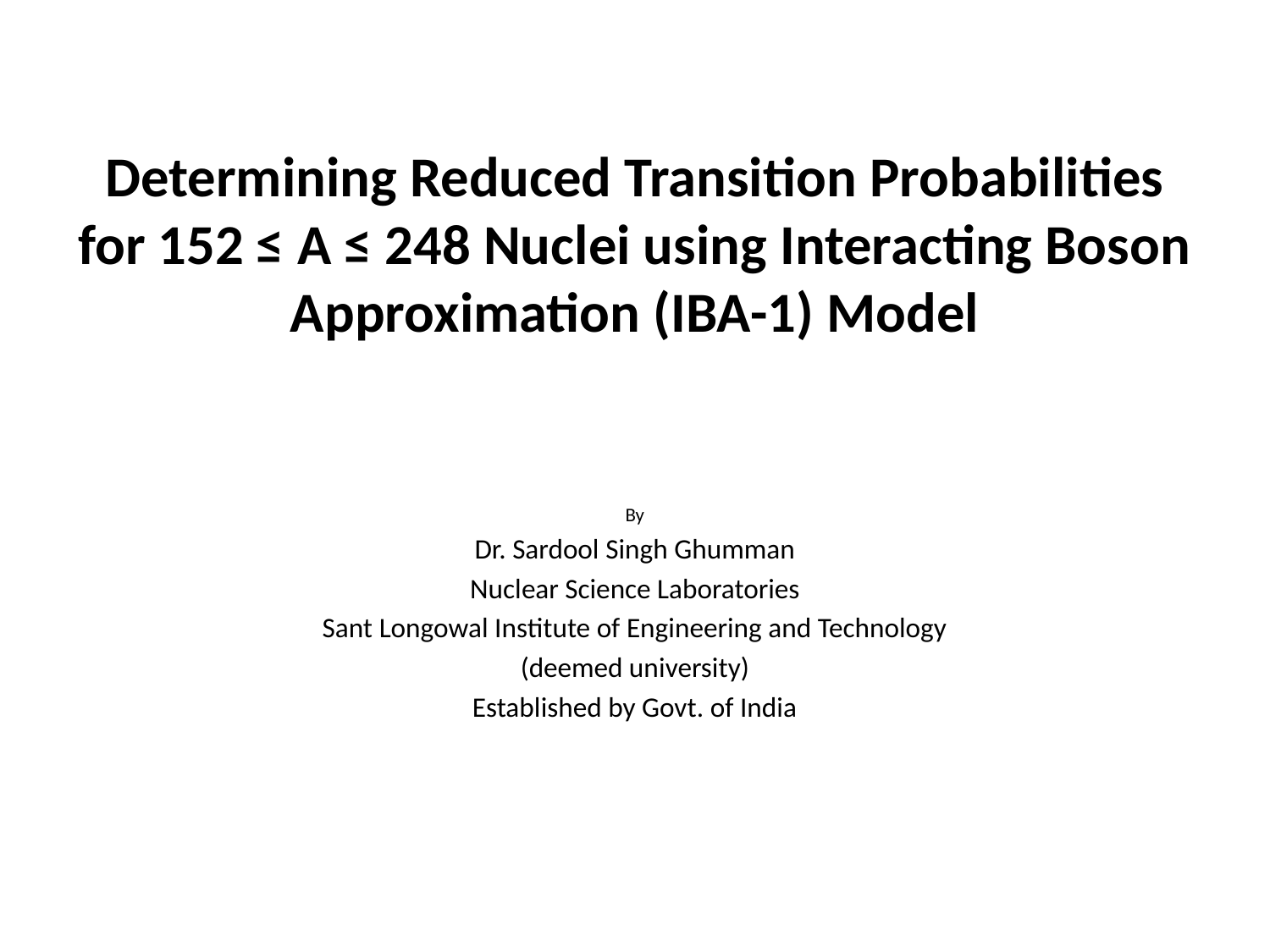

# Determining Reduced Transition Probabilities for 152 ≤ A ≤ 248 Nuclei using Interacting Boson Approximation (IBA-1) Model

By
Dr. Sardool Singh Ghumman
Nuclear Science Laboratories
Sant Longowal Institute of Engineering and Technology
(deemed university)
Established by Govt. of India